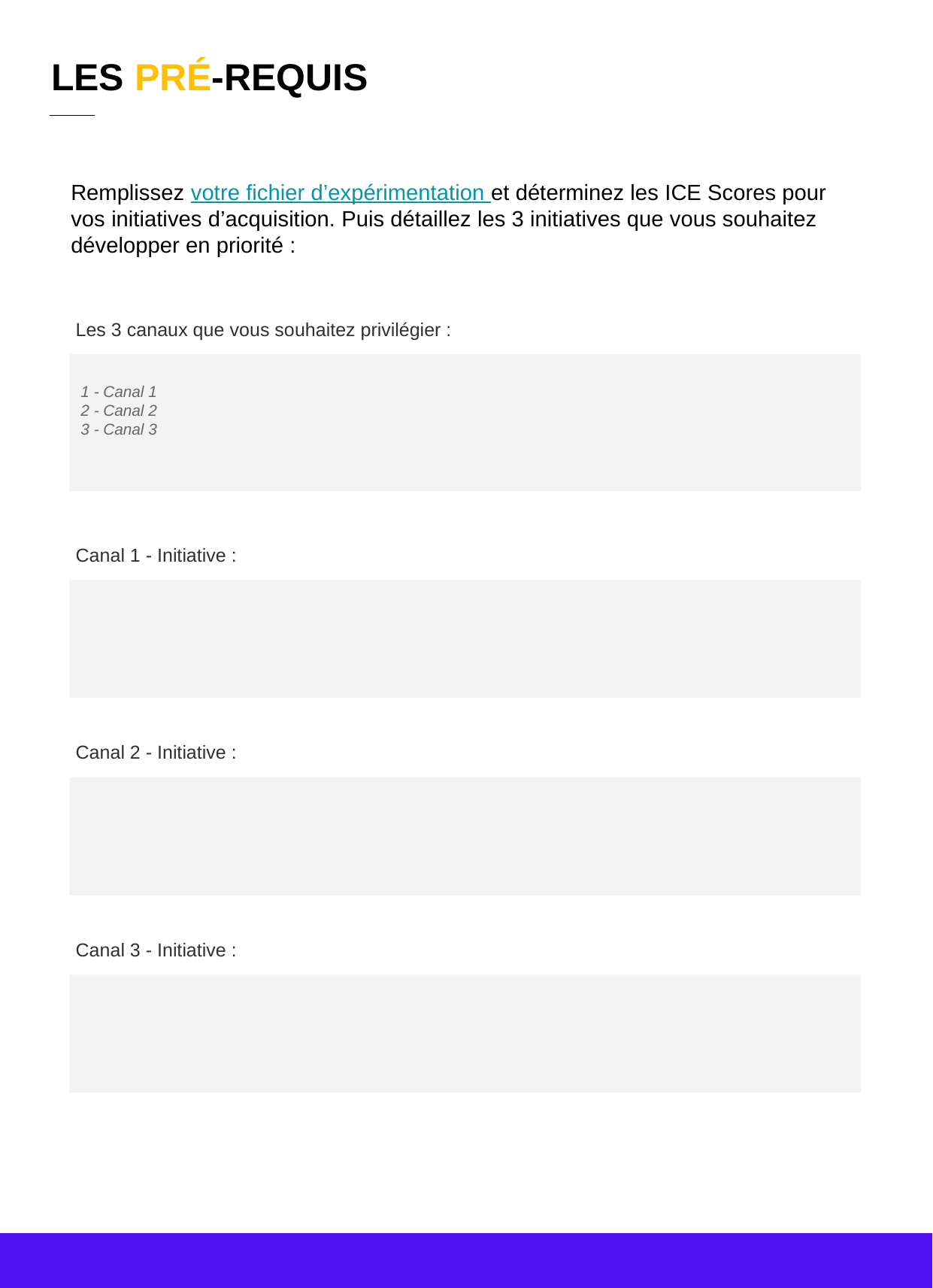

LES PRÉ-REQUIS

Remplissez votre fichier d’expérimentation et déterminez les ICE Scores pour vos initiatives d’acquisition. Puis détaillez les 3 initiatives que vous souhaitez développer en priorité :
Les 3 canaux que vous souhaitez privilégier :
1 - Canal 1
2 - Canal 2
3 - Canal 3

Canal 1 - Initiative :

Canal 2 - Initiative :

Canal 3 - Initiative :